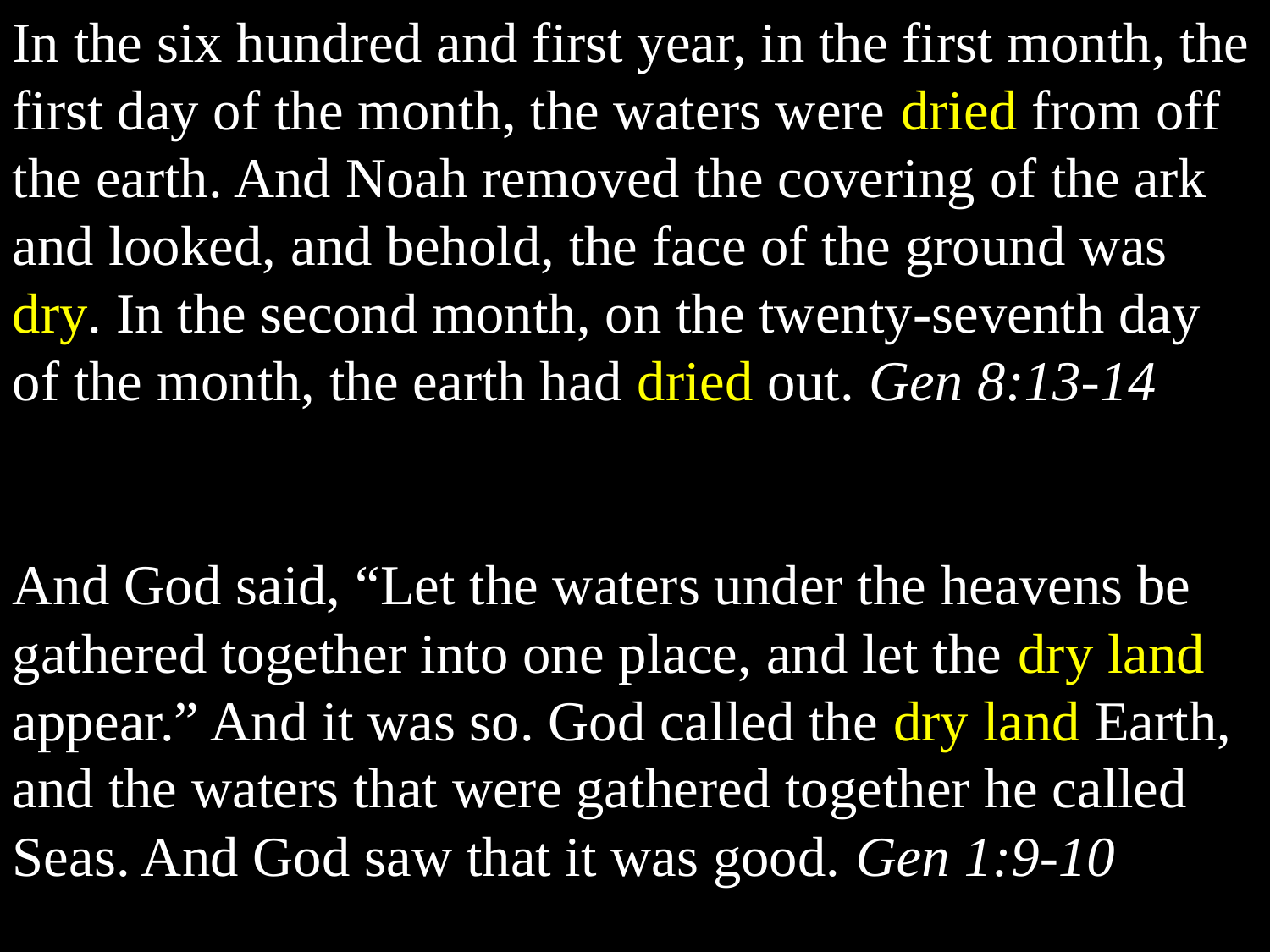

In the six hundred and first year, in the first month, the first day of the month, the waters were dried from off the earth. And Noah removed the covering of the ark and looked, and behold, the face of the ground was dry. In the second month, on the twenty-seventh day of the month, the earth had dried out. Gen 8:13-14
And God said, “Let the waters under the heavens be gathered together into one place, and let the dry land appear.” And it was so. God called the dry land Earth,  and the waters that were gathered together he called Seas. And God saw that it was good. Gen 1:9-10